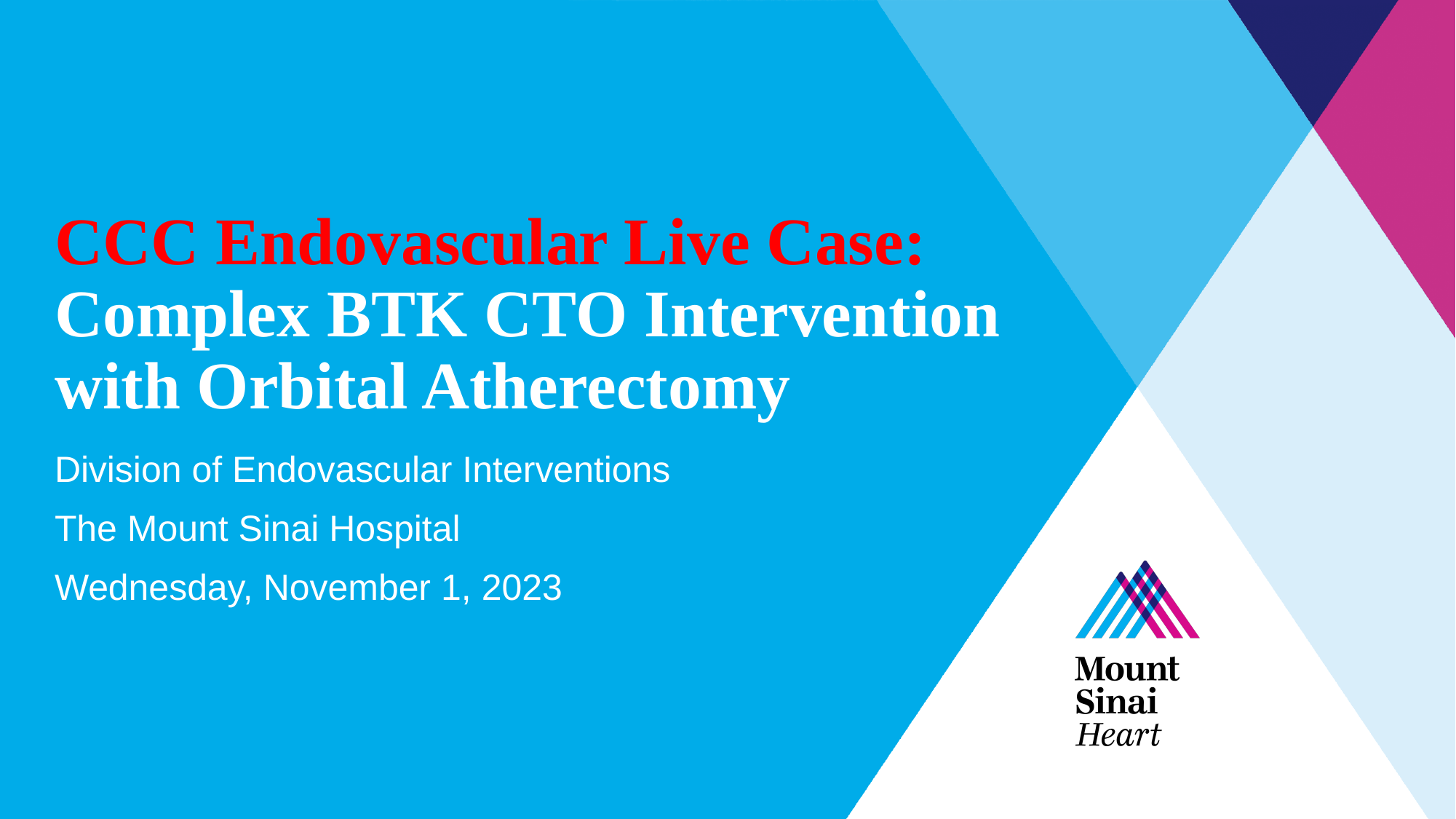

# CCC Endovascular Live Case: Complex BTK CTO Intervention with Orbital Atherectomy
Division of Endovascular Interventions
The Mount Sinai Hospital
Wednesday, November 1, 2023